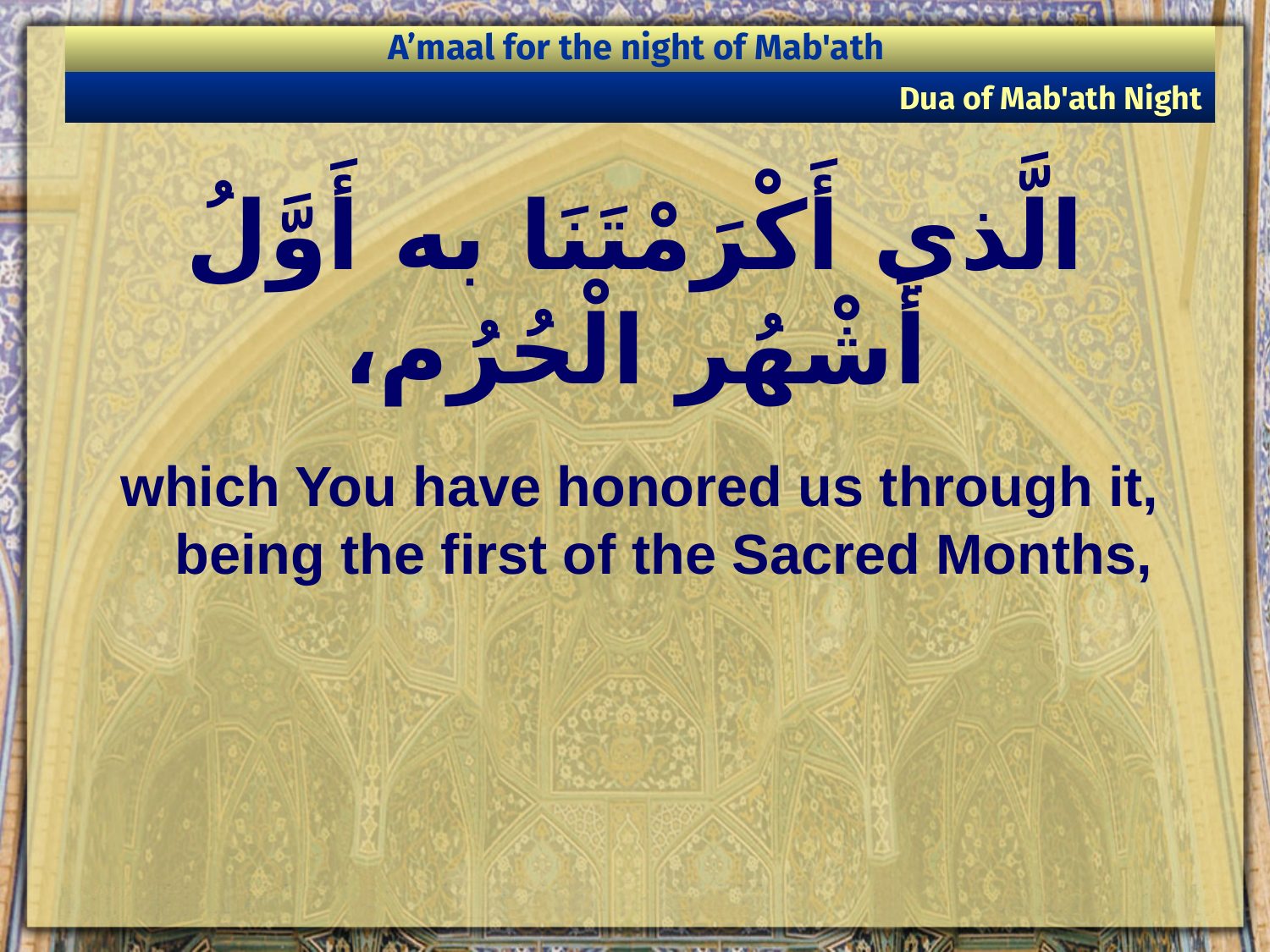

A’maal for the night of Mab'ath
Dua of Mab'ath Night
# الَّذي أَكْرَمْتَنَا به أَوَّلُ أَشْهُر الْحُرُم،
which You have honored us through it, being the first of the Sacred Months,